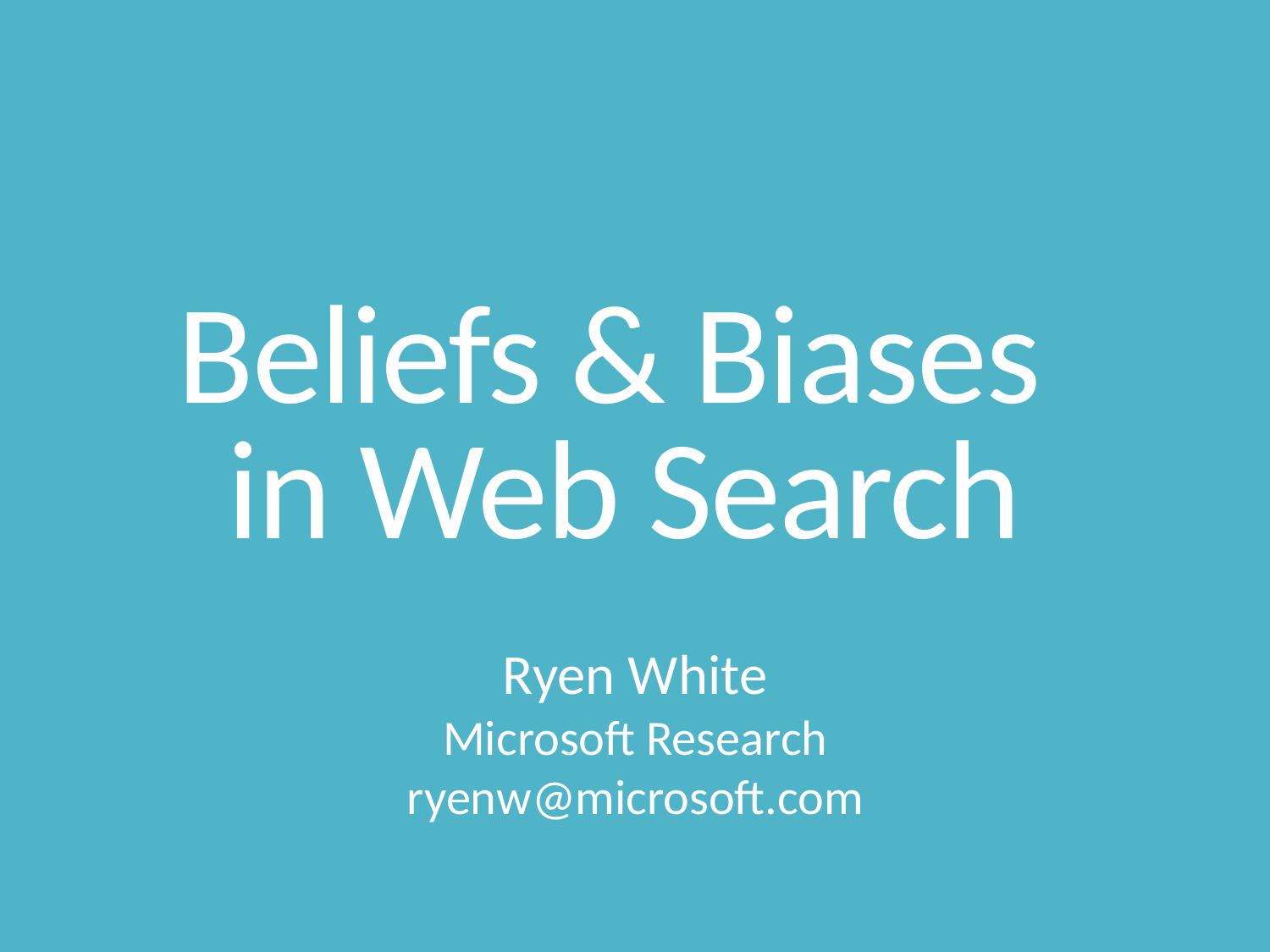

# Beliefs & Biases in Web Search
Ryen White
Microsoft Research
ryenw@microsoft.com